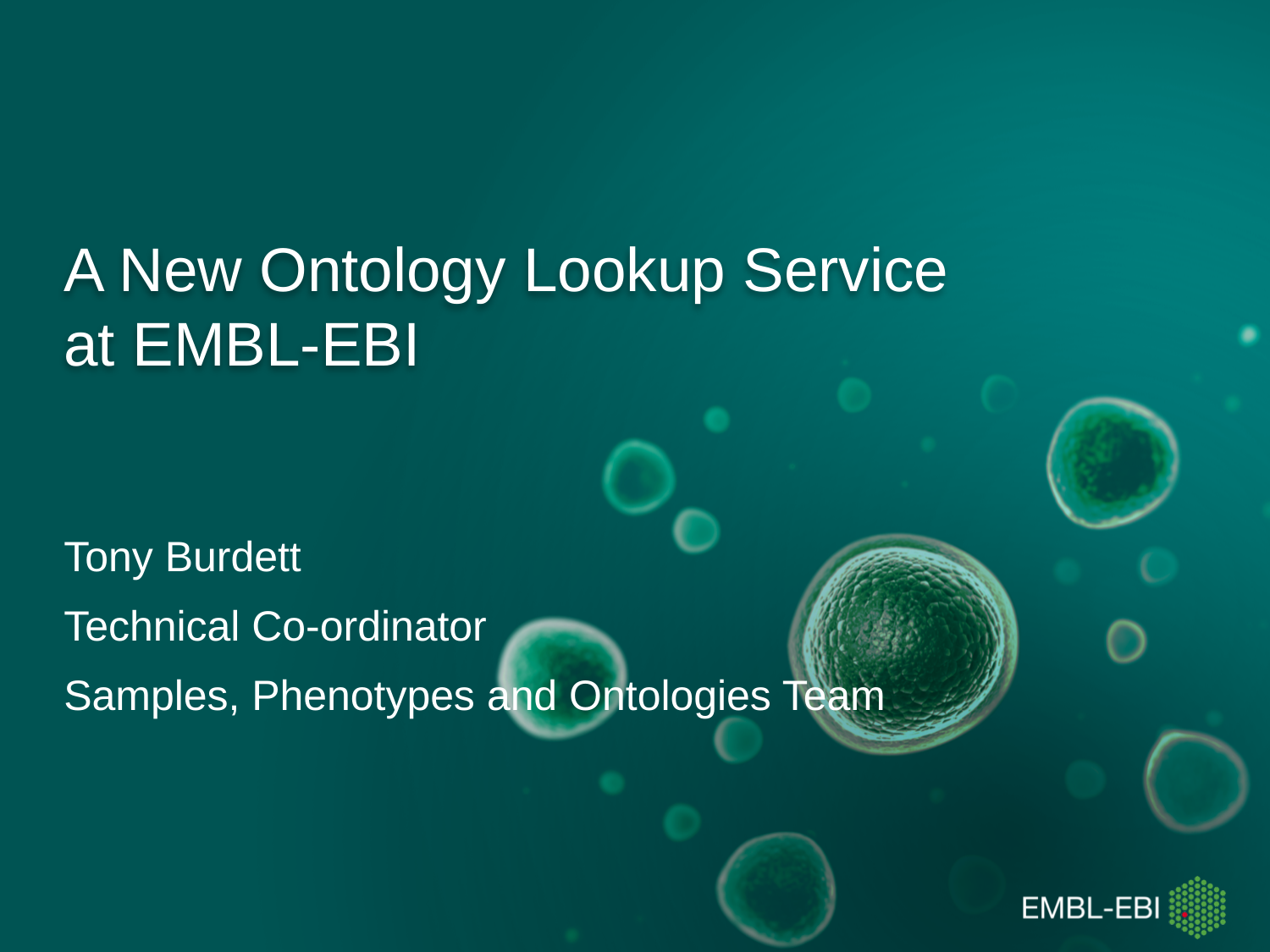

# A New Ontology Lookup Service at EMBL-EBI
Tony Burdett
Technical Co-ordinator
Samples, Phenotypes and Ontologies Team